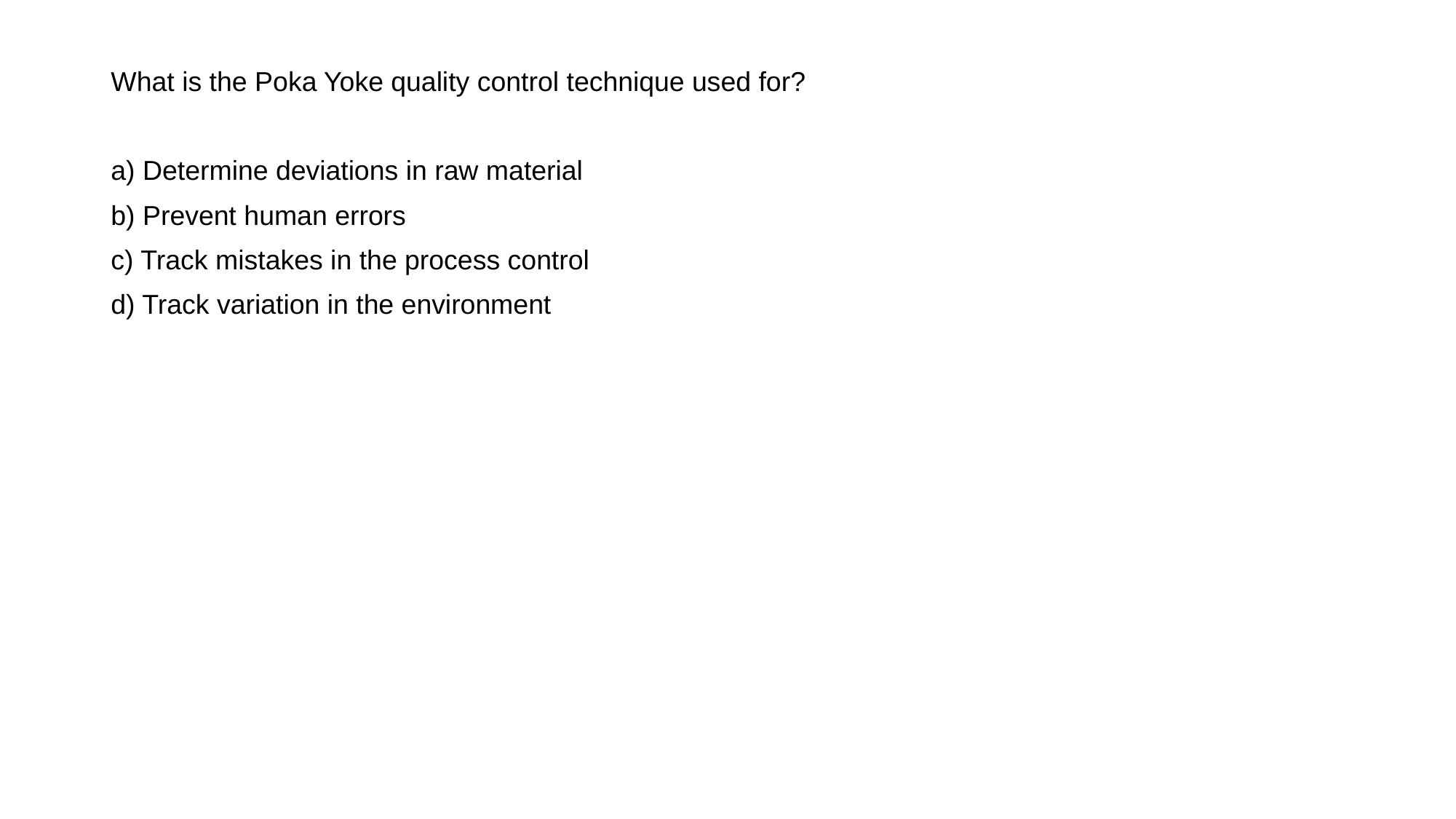

What is the Poka Yoke quality control technique used for?

a) Determine deviations in raw material
b) Prevent human errors
c) Track mistakes in the process control
d) Track variation in the environment